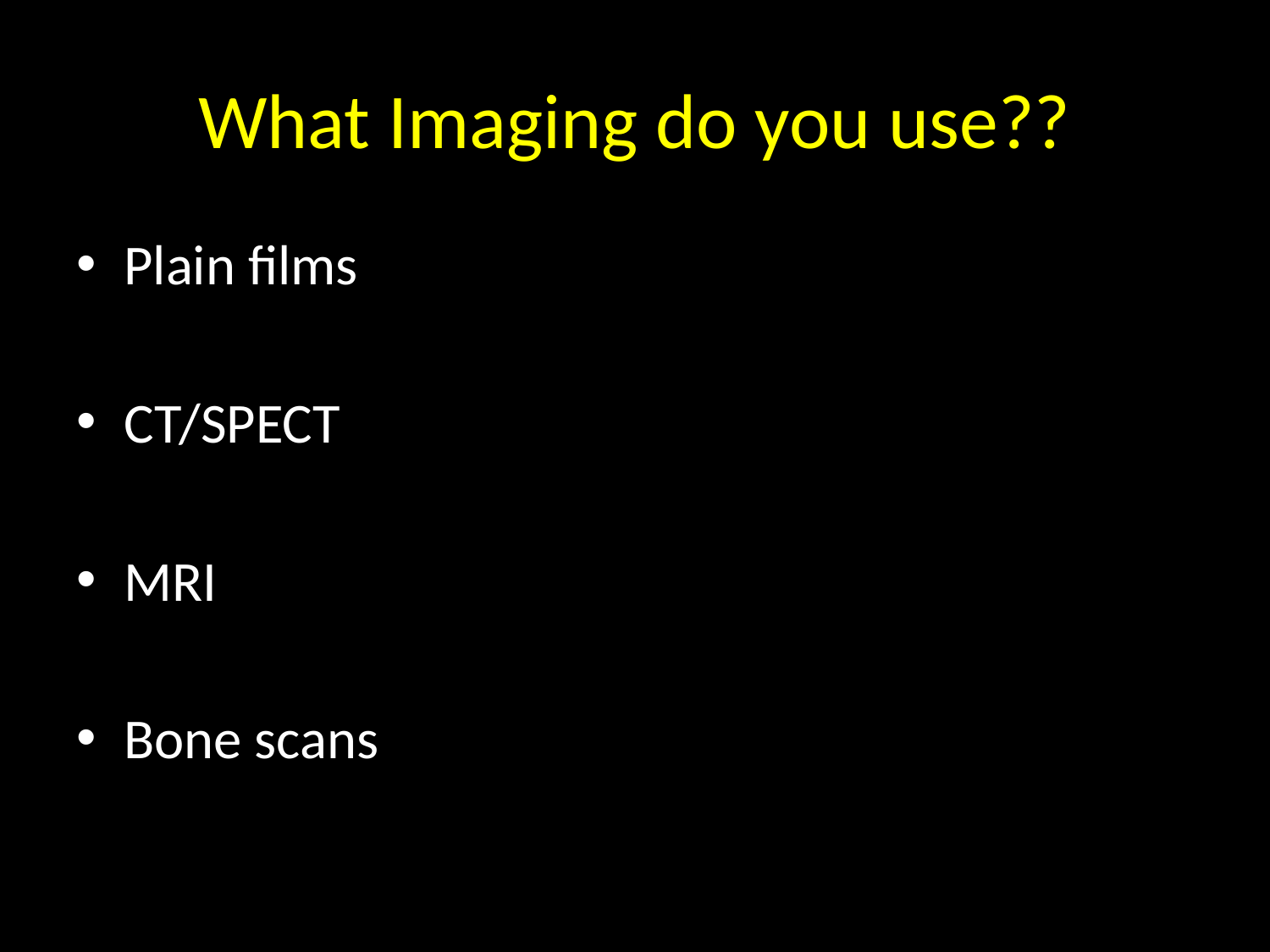

# What Imaging do you use??
Plain films

CT/SPECT

MRI

Bone scans